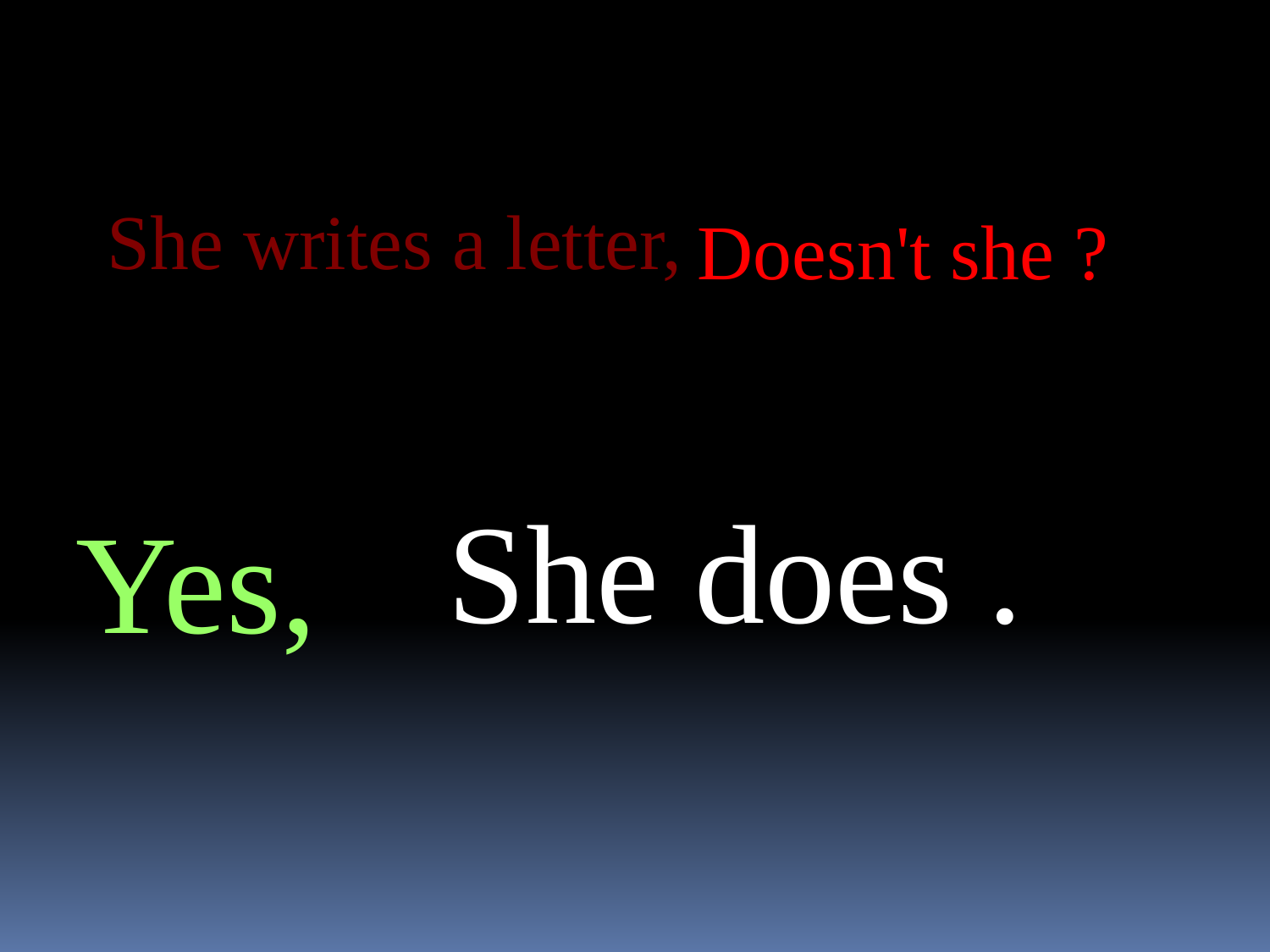

She writes a letter,
Doesn't she ?
She does .
Yes,